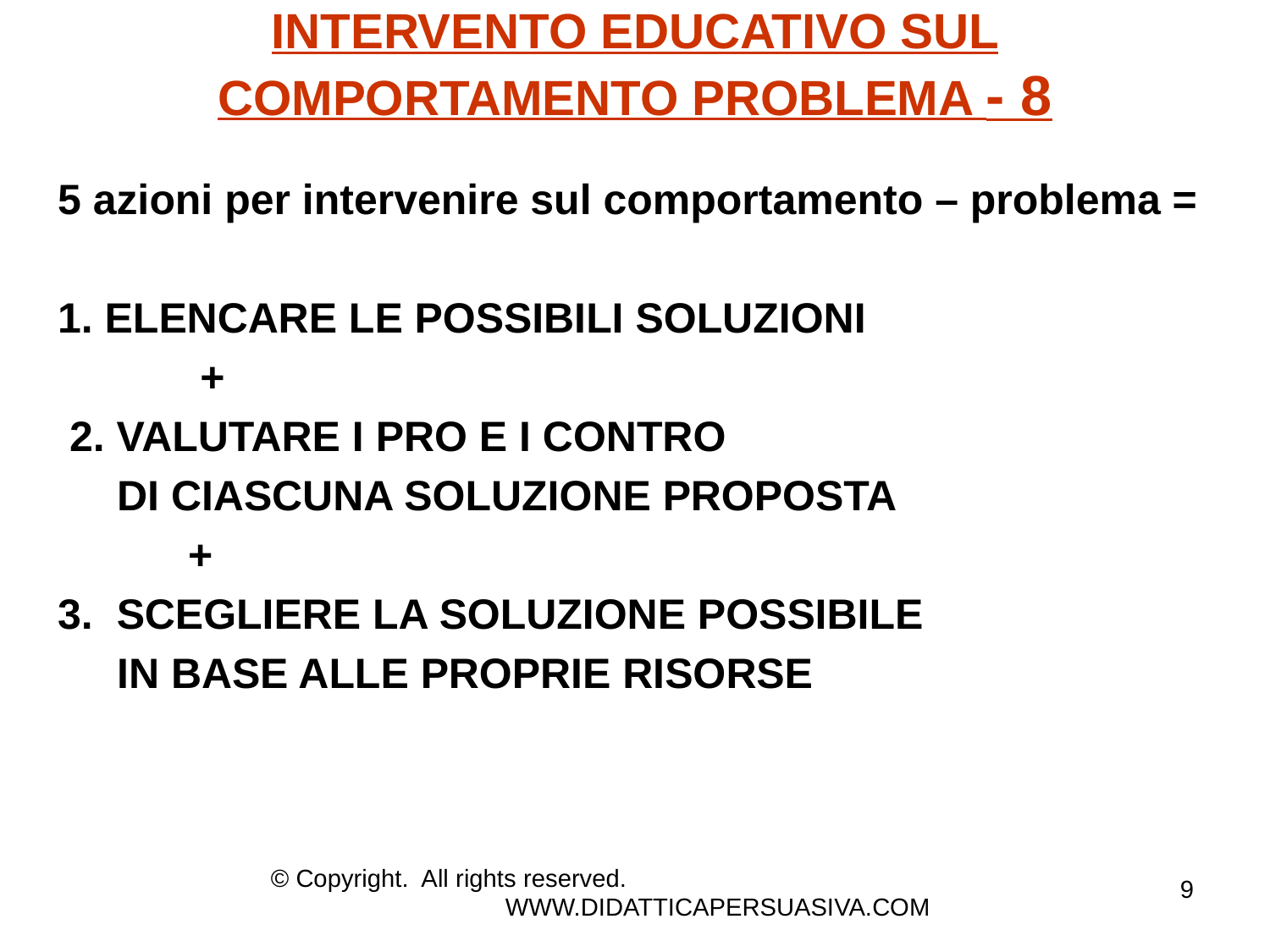

# INTERVENTO EDUCATIVO SUL COMPORTAMENTO PROBLEMA - 8
5 azioni per intervenire sul comportamento – problema =

1. ELENCARE LE POSSIBILI SOLUZIONI
            +
 2. VALUTARE I PRO E I CONTRO
     DI CIASCUNA SOLUZIONE PROPOSTA
           +
3.  SCEGLIERE LA SOLUZIONE POSSIBILE
     IN BASE ALLE PROPRIE RISORSE
© Copyright.  All rights reserved.                                                                              WWW.DIDATTICAPERSUASIVA.COM

9